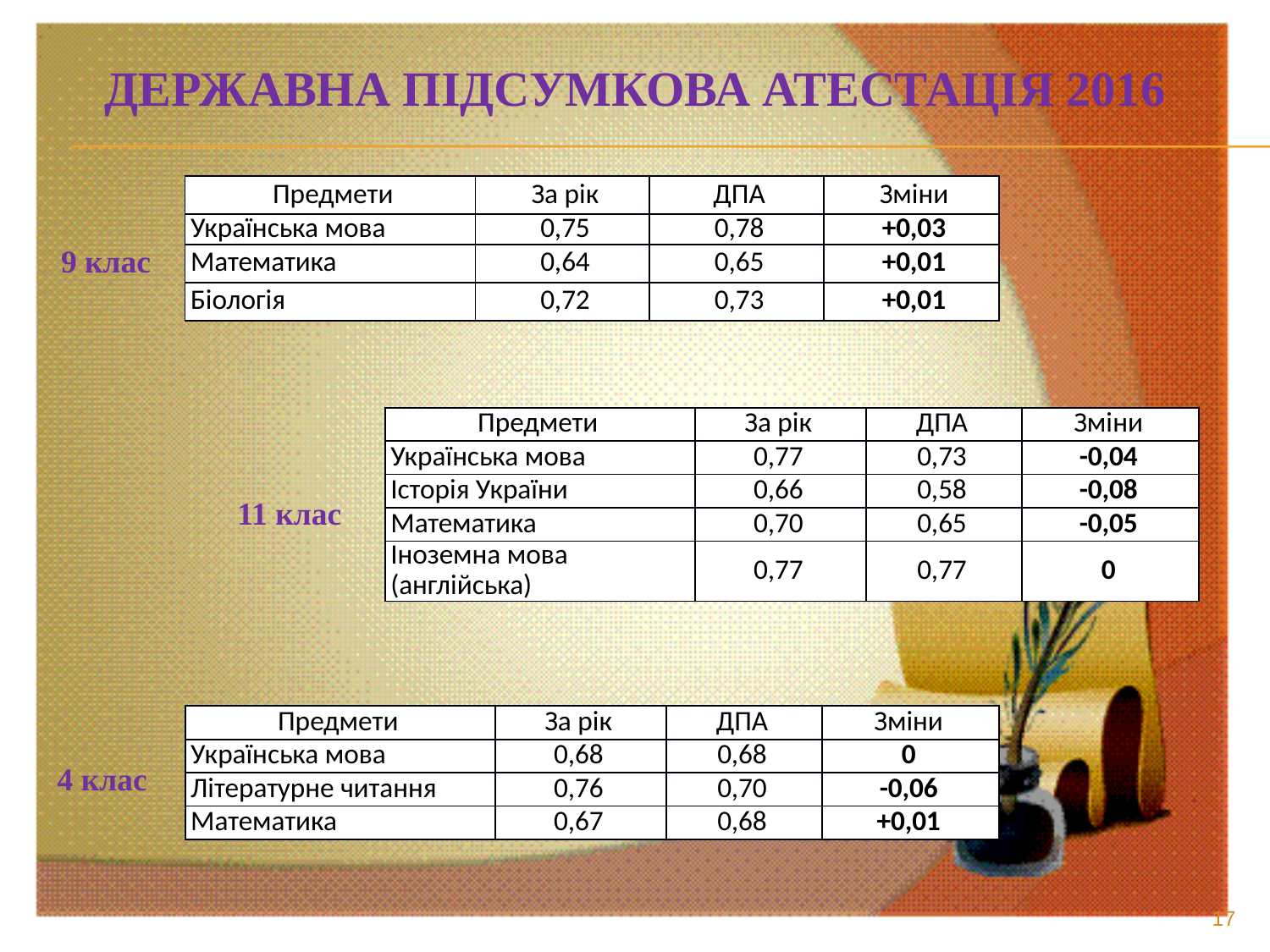

ДЕРЖАВНА ПІДСУМКОВА АТЕСТАЦІЯ 2016
| Предмети | За рік | ДПА | Зміни |
| --- | --- | --- | --- |
| Українська мова | 0,75 | 0,78 | +0,03 |
| Математика | 0,64 | 0,65 | +0,01 |
| Біологія | 0,72 | 0,73 | +0,01 |
9 клас
| Предмети | За рік | ДПА | Зміни |
| --- | --- | --- | --- |
| Українська мова | 0,77 | 0,73 | -0,04 |
| Історія України | 0,66 | 0,58 | -0,08 |
| Математика | 0,70 | 0,65 | -0,05 |
| Іноземна мова (англійська) | 0,77 | 0,77 | 0 |
11 клас
| Предмети | За рік | ДПА | Зміни |
| --- | --- | --- | --- |
| Українська мова | 0,68 | 0,68 | 0 |
| Літературне читання | 0,76 | 0,70 | -0,06 |
| Математика | 0,67 | 0,68 | +0,01 |
4 клас
17